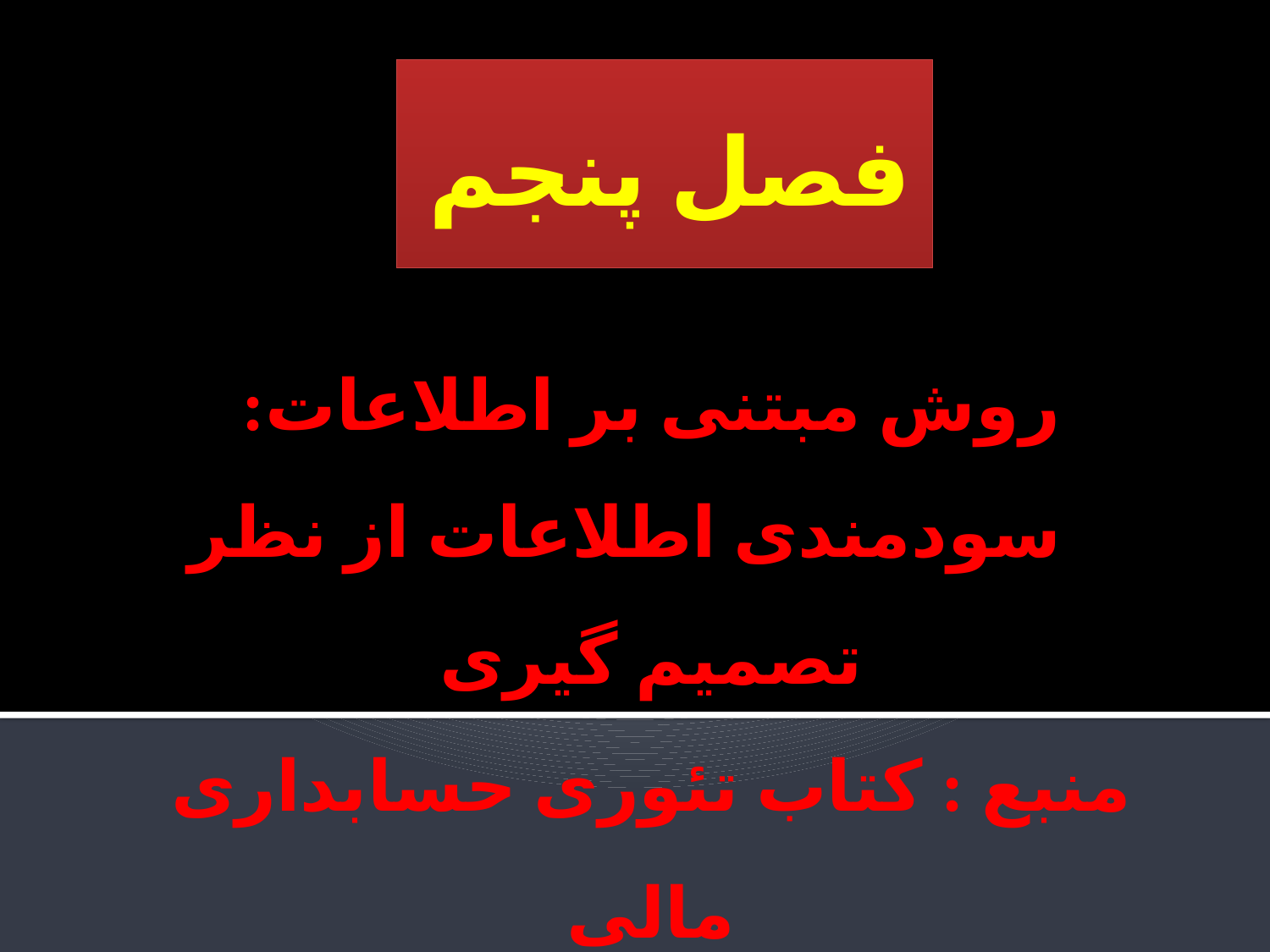

فصل پنجم

# روش مبتنی بر اطلاعات: سودمندی اطلاعات از نظر تصمیم گیری منبع : کتاب تئوری حسابداری مالی نوشته ویلیام اسکات